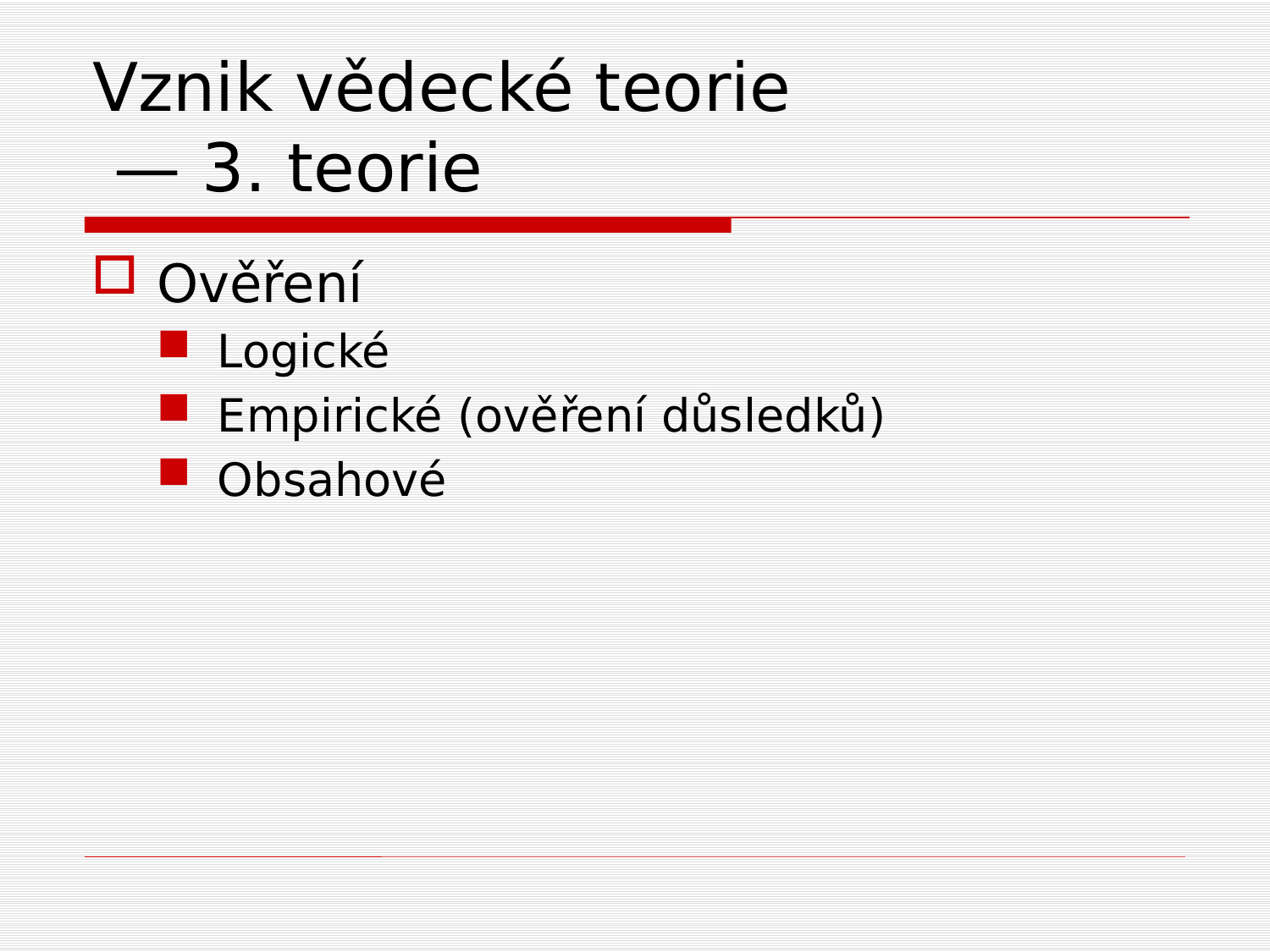

# Vznik vědecké teorie — 3. teorie
Ověření
Logické
Empirické (ověření důsledků)
Obsahové